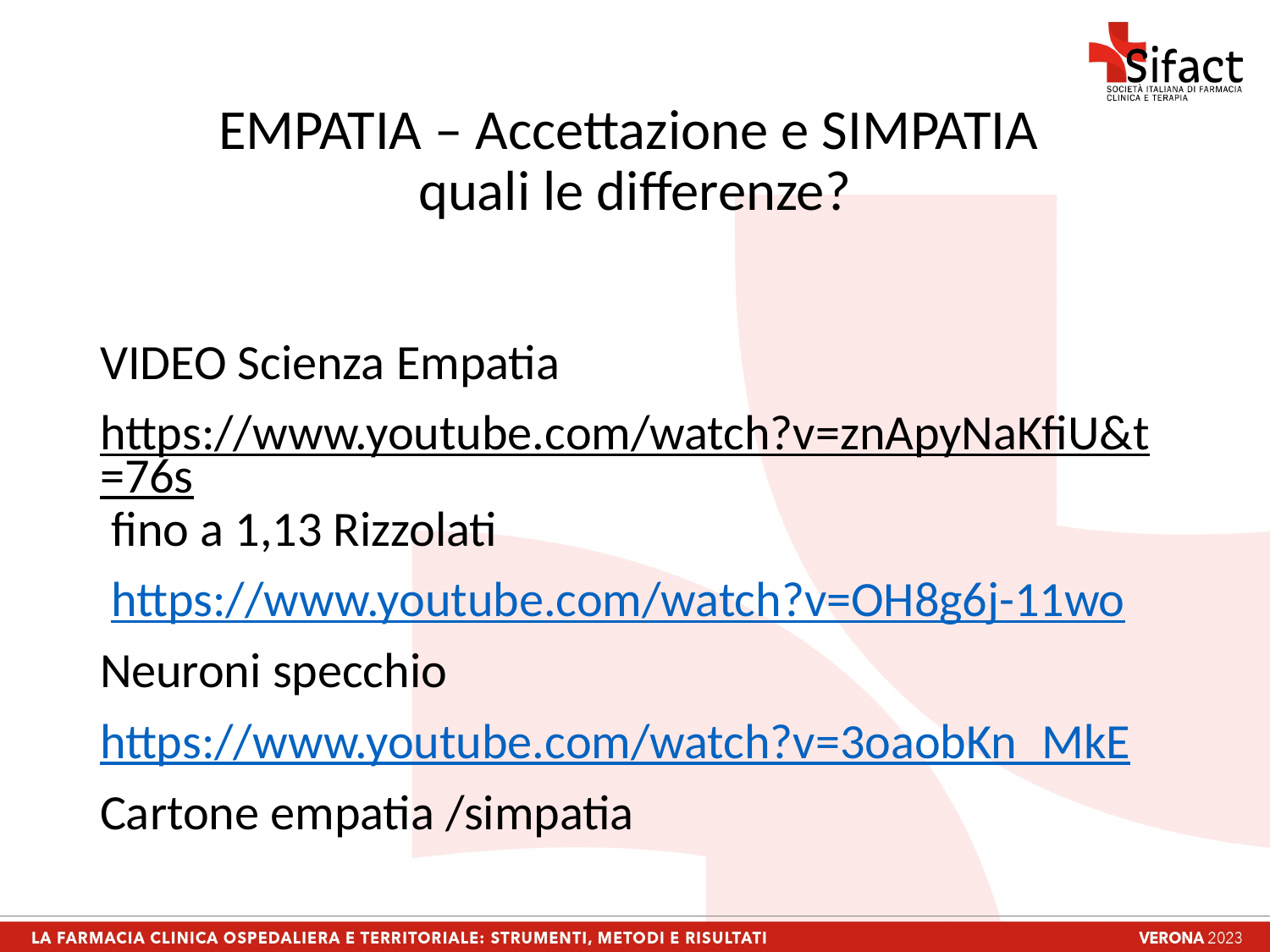

# EMPATIA – Accettazione e SIMPATIA quali le differenze?

VIDEO Scienza Empatia
https://www.youtube.com/watch?v=znApyNaKfiU&t=76s fino a 1,13 Rizzolati
 https://www.youtube.com/watch?v=OH8g6j-11wo
Neuroni specchio
https://www.youtube.com/watch?v=3oaobKn_MkE
Cartone empatia /simpatia